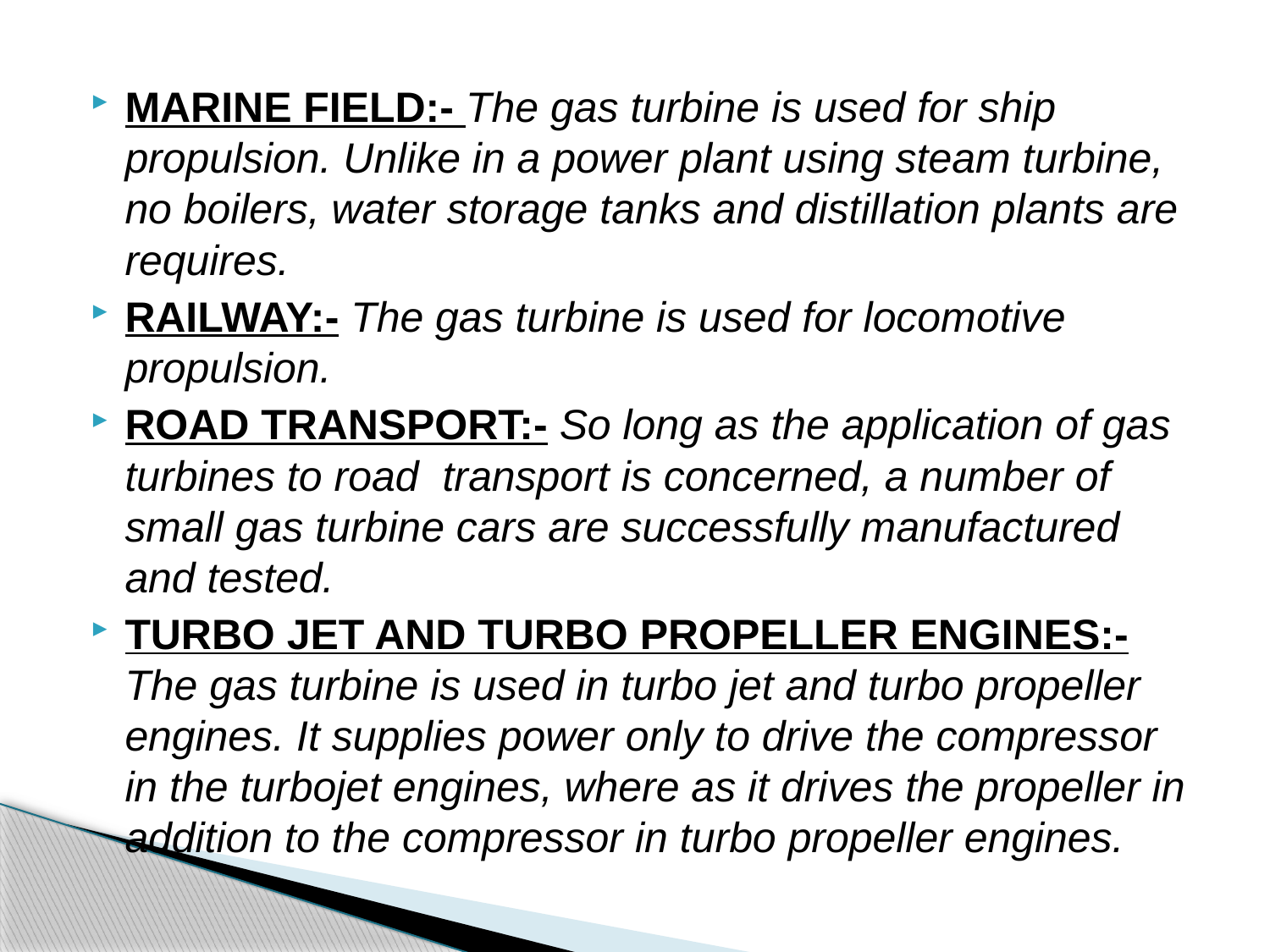

#
MARINE FIELD:- The gas turbine is used for ship propulsion. Unlike in a power plant using steam turbine, no boilers, water storage tanks and distillation plants are requires.
RAILWAY:- The gas turbine is used for locomotive propulsion.
ROAD TRANSPORT:- So long as the application of gas turbines to road  transport is concerned, a number of small gas turbine cars are successfully manufactured and tested.
TURBO JET AND TURBO PROPELLER ENGINES:- The gas turbine is used in turbo jet and turbo propeller engines. It supplies power only to drive the compressor in the turbojet engines, where as it drives the propeller in addition to the compressor in turbo propeller engines.